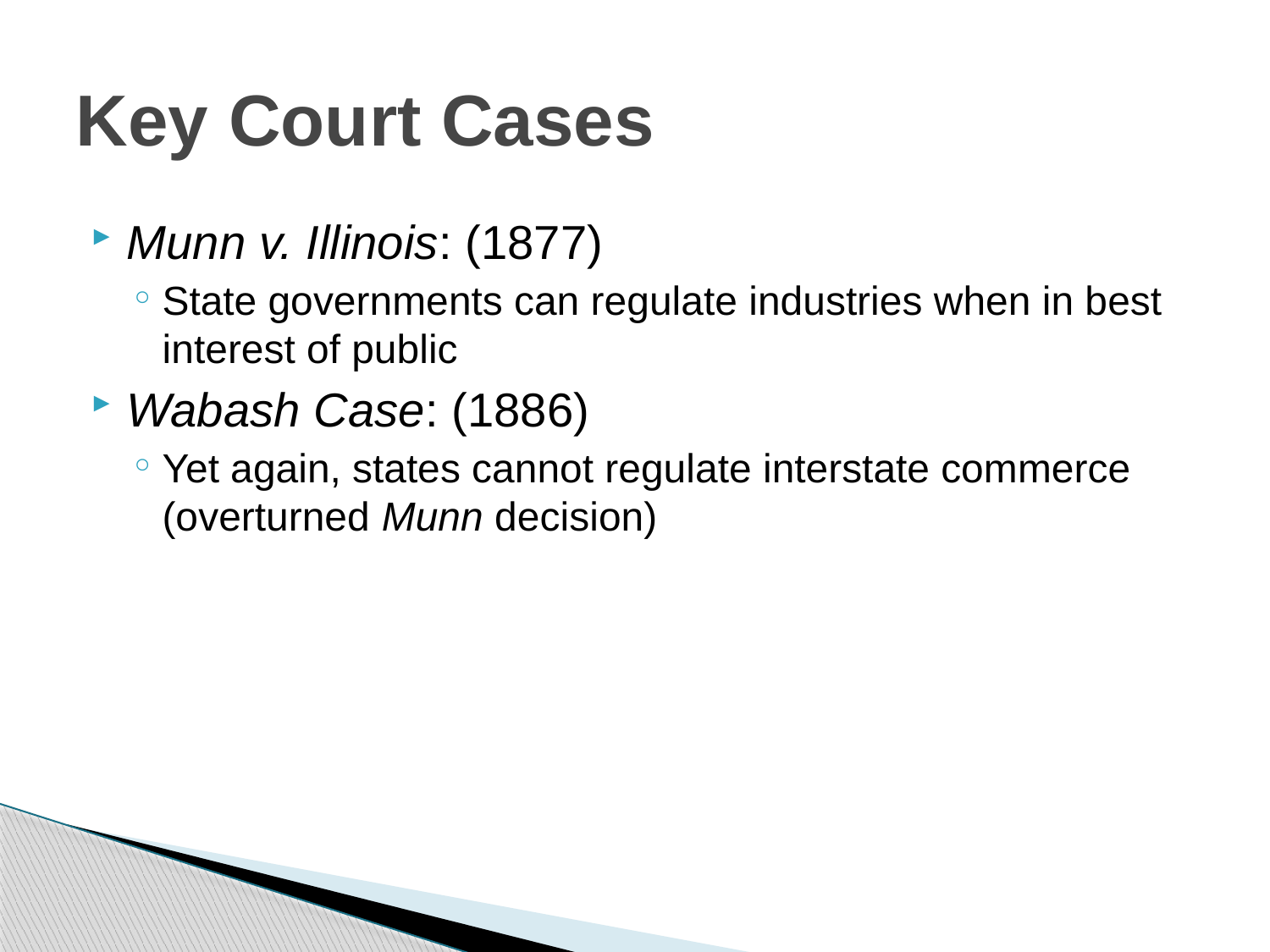

# Key Court Cases
Munn v. Illinois: (1877)
State governments can regulate industries when in best interest of public
Wabash Case: (1886)
Yet again, states cannot regulate interstate commerce (overturned Munn decision)